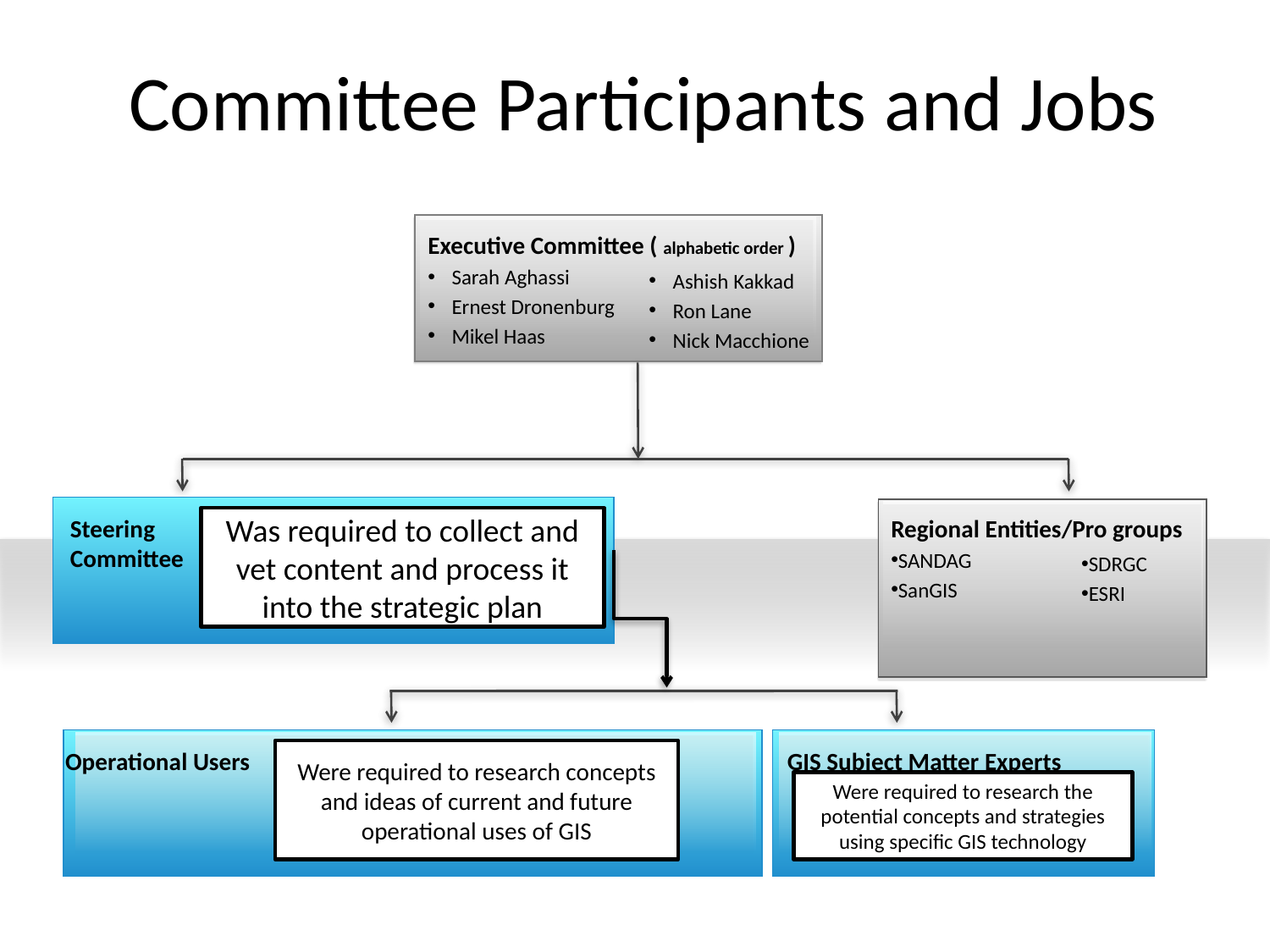

Committee Participants and Jobs

Executive Committee ( alphabetic order )
Sarah Aghassi
Ernest Dronenburg
Mikel Haas

Ashish Kakkad
Ron Lane
Nick Macchione

Was required to collect and vet content and process it into the strategic plan

Steering Committee
Regional Entities/Pro groups
SANDAG
SanGIS

SDRGC
ESRI

Operational Users

GIS Subject Matter Experts

Were required to research concepts and ideas of current and future operational uses of GIS
Were required to research the potential concepts and strategies using specific GIS technology